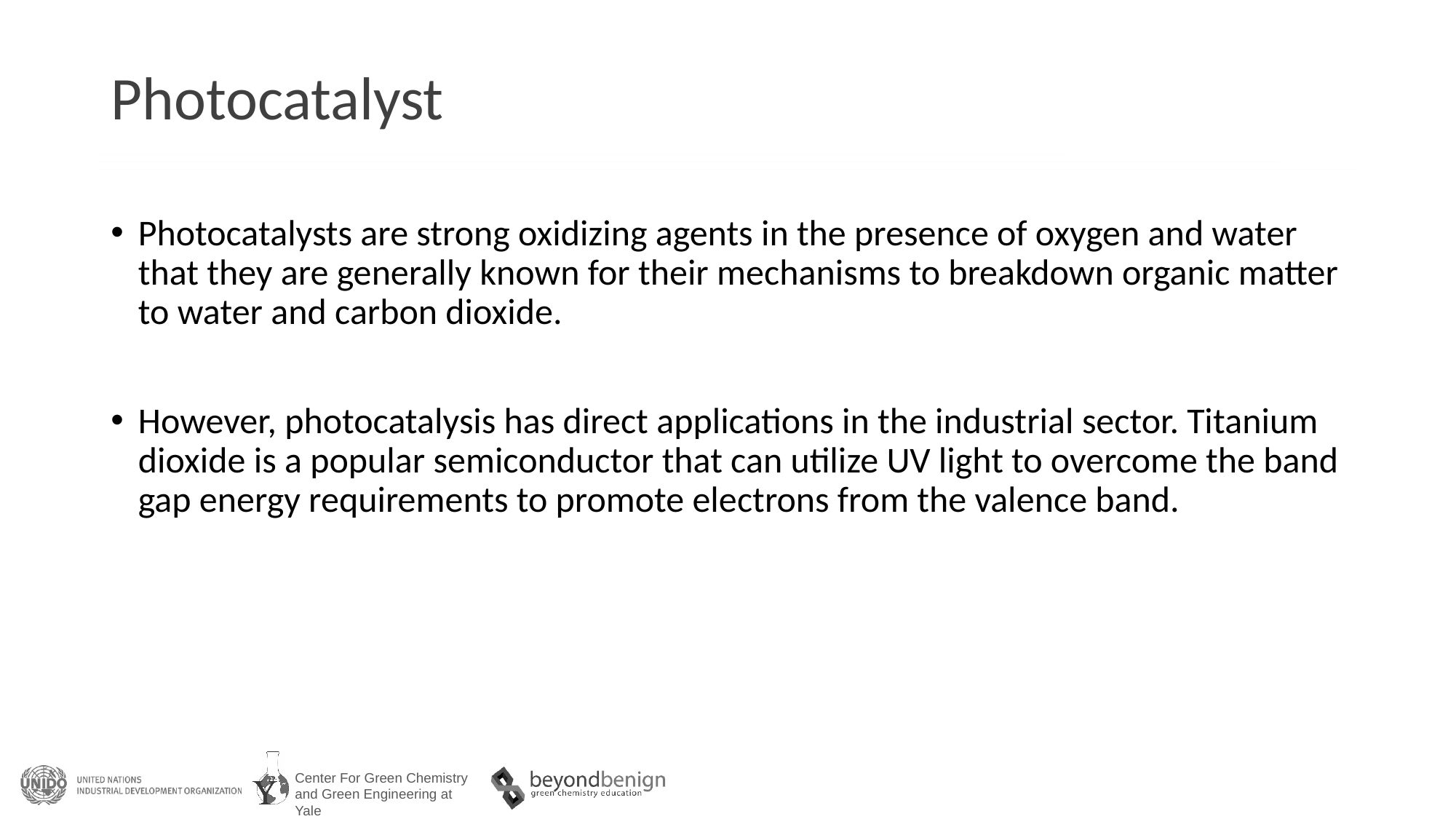

# Photocatalyst
Photocatalysts are strong oxidizing agents in the presence of oxygen and water that they are generally known for their mechanisms to breakdown organic matter to water and carbon dioxide.

However, photocatalysis has direct applications in the industrial sector. Titanium dioxide is a popular semiconductor that can utilize UV light to overcome the band gap energy requirements to promote electrons from the valence band.